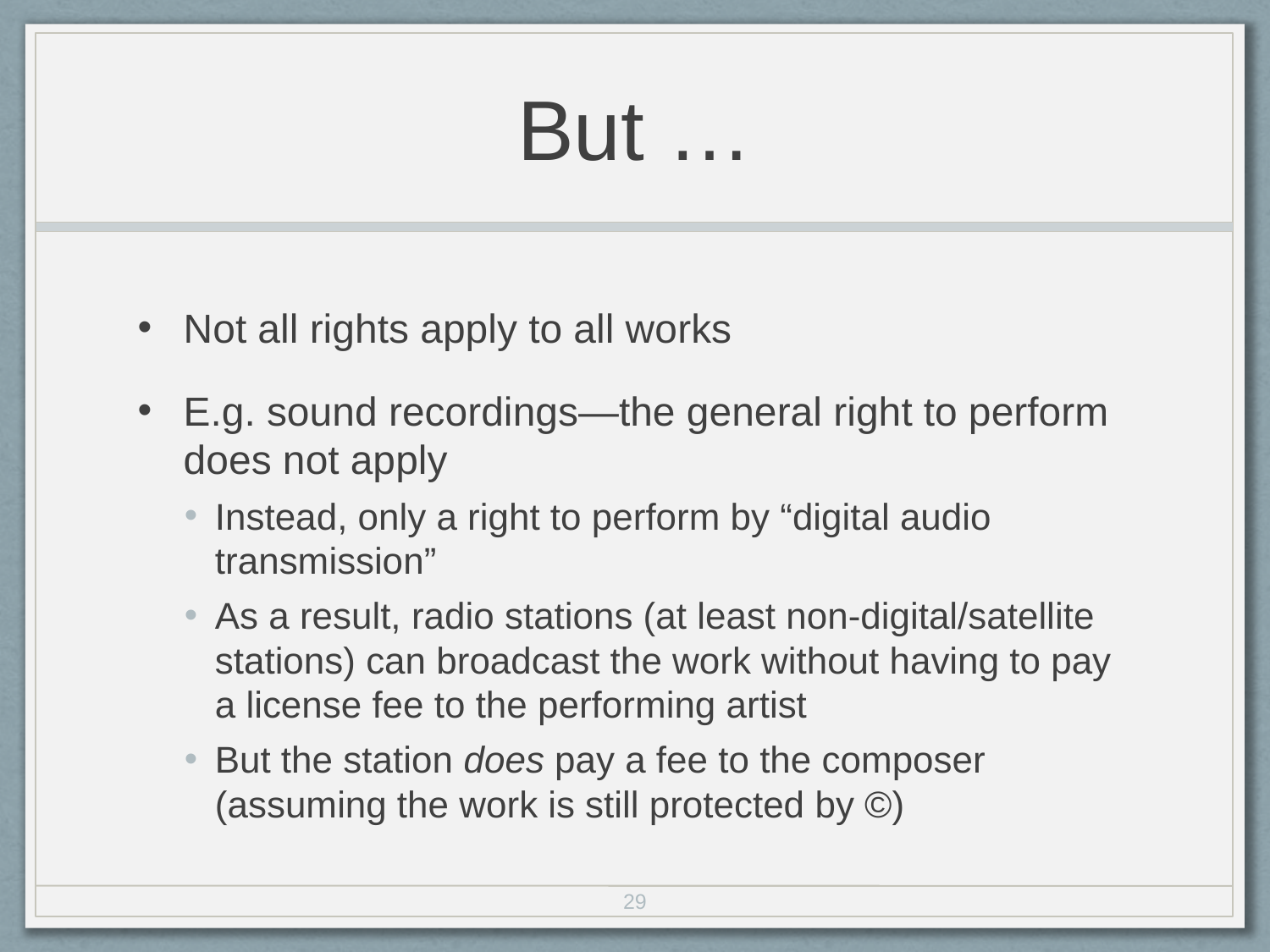

# But …
Not all rights apply to all works
E.g. sound recordings—the general right to perform does not apply
Instead, only a right to perform by “digital audio transmission”
As a result, radio stations (at least non-digital/satellite stations) can broadcast the work without having to pay a license fee to the performing artist
But the station does pay a fee to the composer (assuming the work is still protected by ©)
29